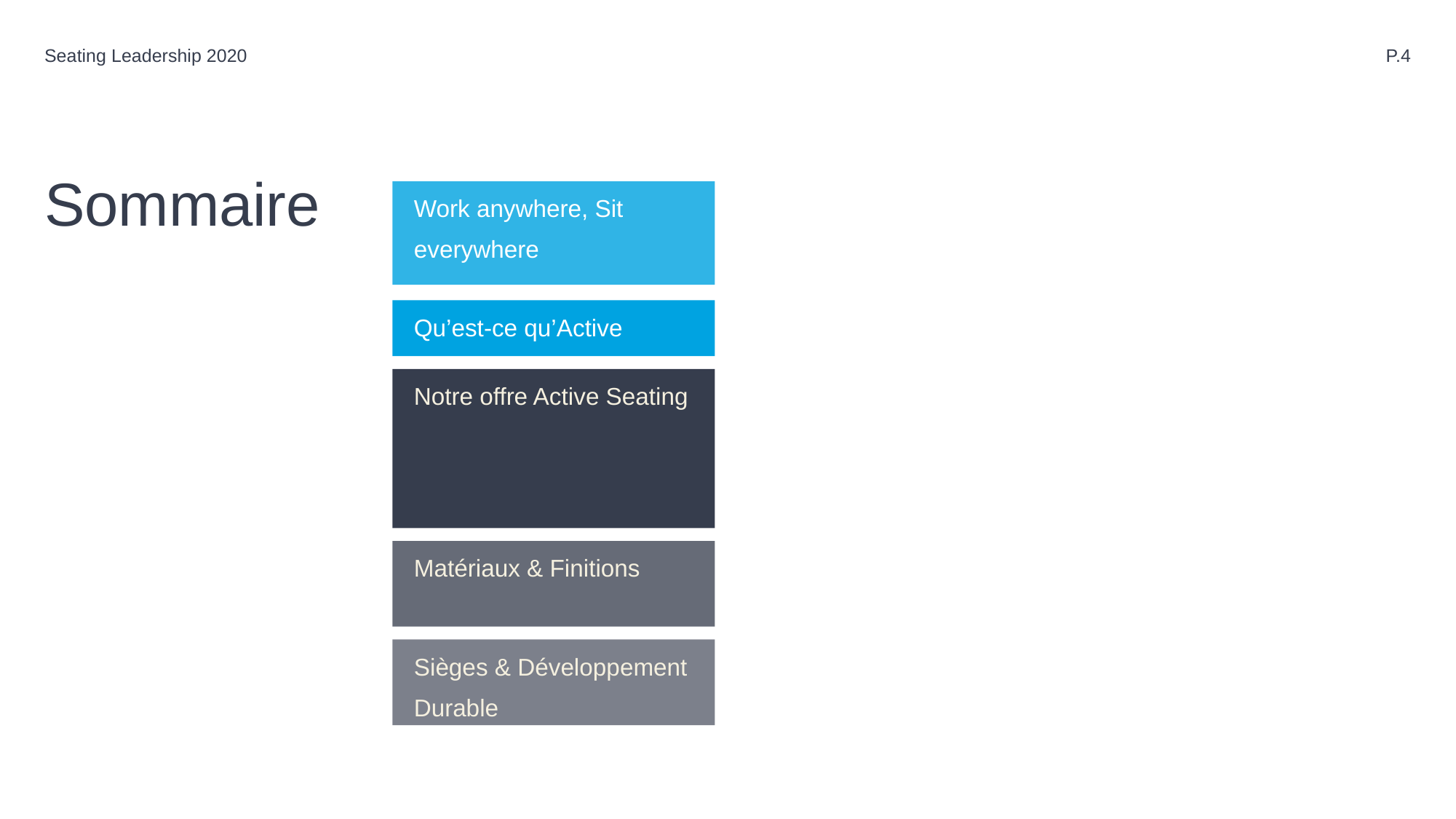

Seating Leadership 2020
 P.4
# Sommaire
Work anywhere, Sit everywhere
Qu’est-ce qu’Active Seating?
Notre offre Active Seating
Matériaux & Finitions
Sièges & Développement Durable
January 17, 2020